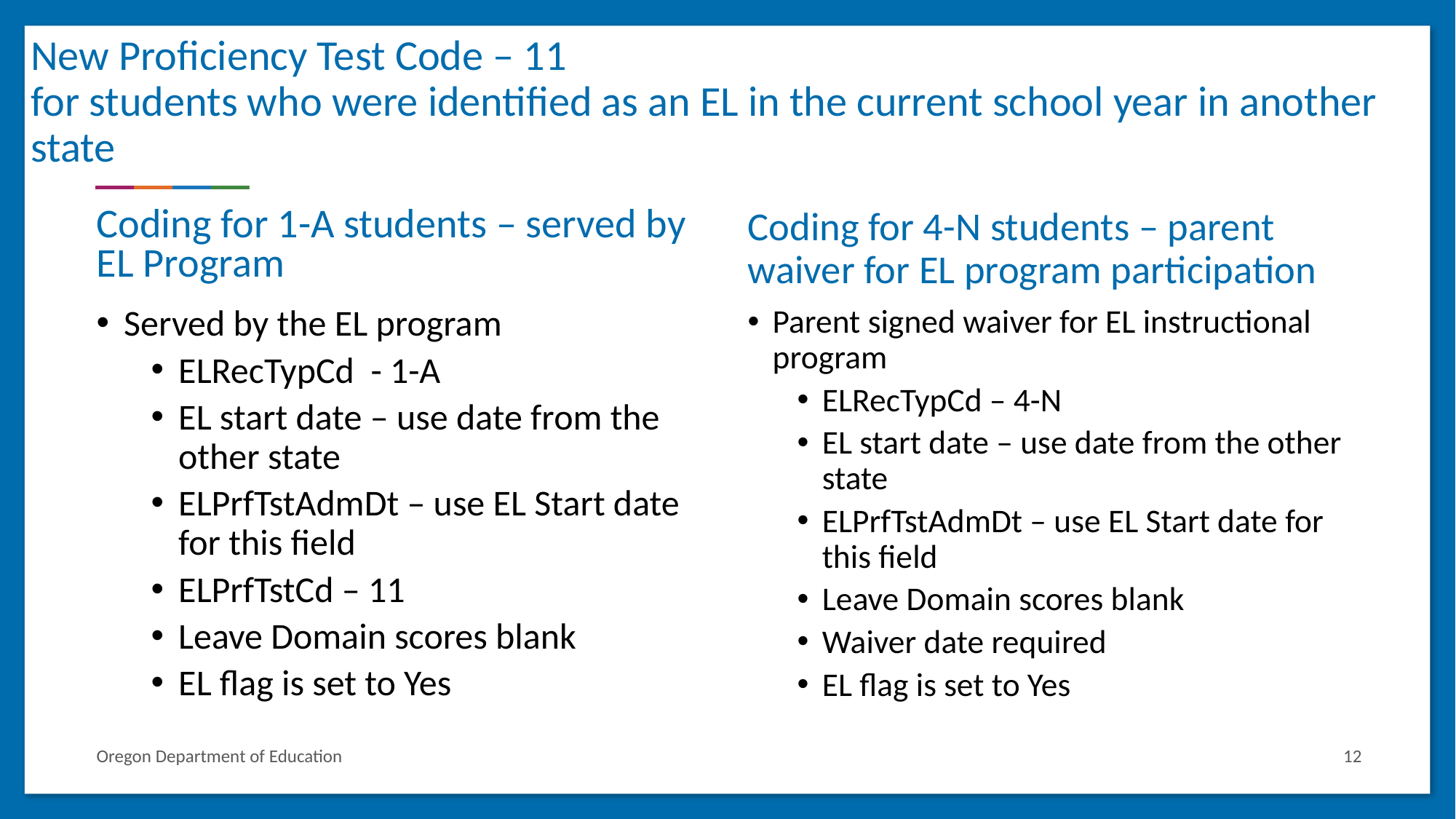

# New Proficiency Test Code – 11 for students who were identified as an EL in the current school year in another state
Coding for 1-A students – served by EL Program
Coding for 4-N students – parent waiver for EL program participation
Served by the EL program
ELRecTypCd  - 1-A
EL start date – use date from the other state
ELPrfTstAdmDt – use EL Start date for this field
ELPrfTstCd – 11
Leave Domain scores blank
EL flag is set to Yes

Parent signed waiver for EL instructional program
ELRecTypCd – 4-N
EL start date – use date from the other state
ELPrfTstAdmDt – use EL Start date for this field
Leave Domain scores blank
Waiver date required
EL flag is set to Yes

Oregon Department of Education
12